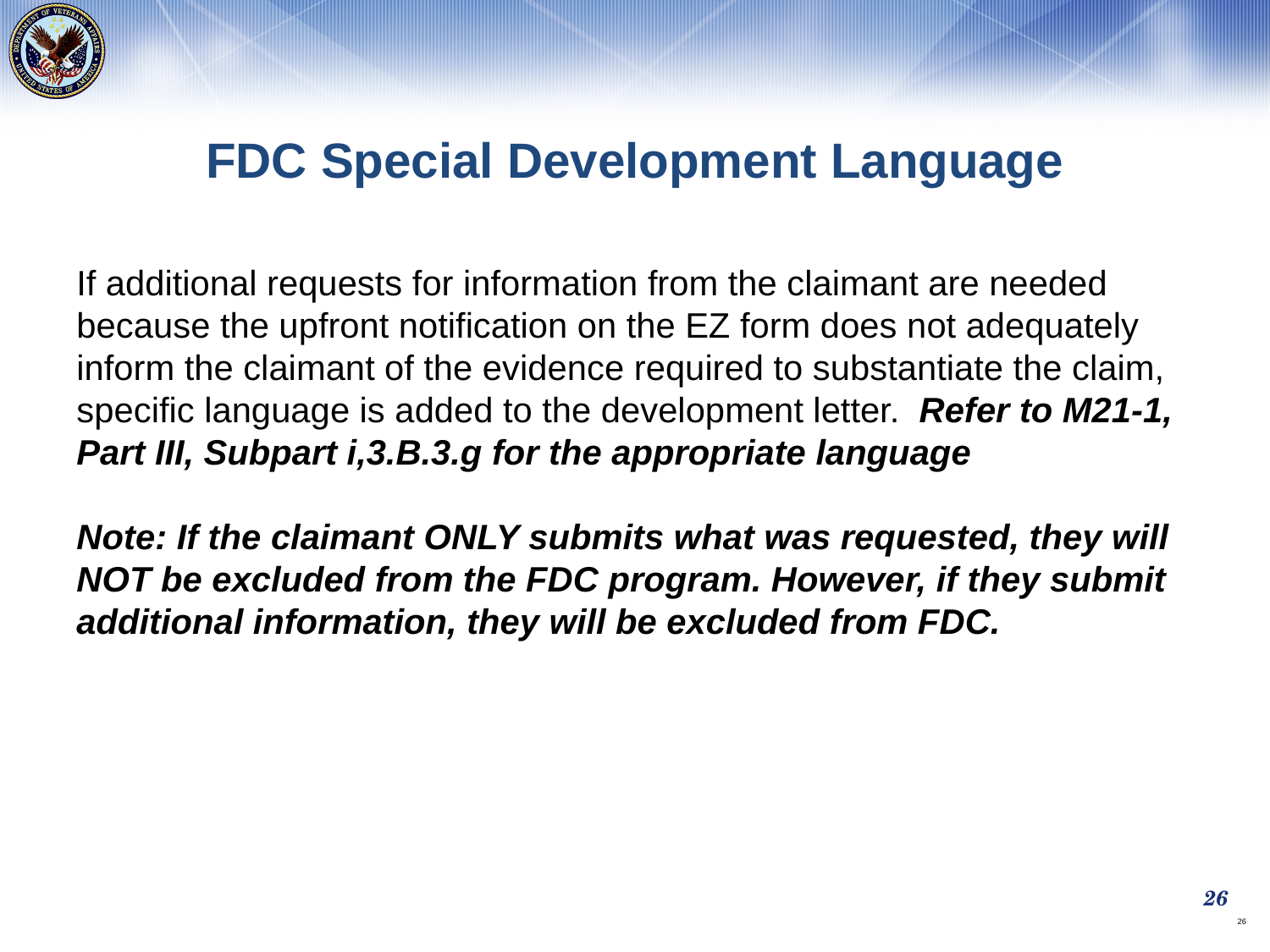

FDC Special Development Language
If additional requests for information from the claimant are needed because the upfront notification on the EZ form does not adequately inform the claimant of the evidence required to substantiate the claim, specific language is added to the development letter.  Refer to M21-1, Part III, Subpart i,3.B.3.g for the appropriate language

Note: If the claimant ONLY submits what was requested, they will NOT be excluded from the FDC program. However, if they submit additional information, they will be excluded from FDC.
26
26